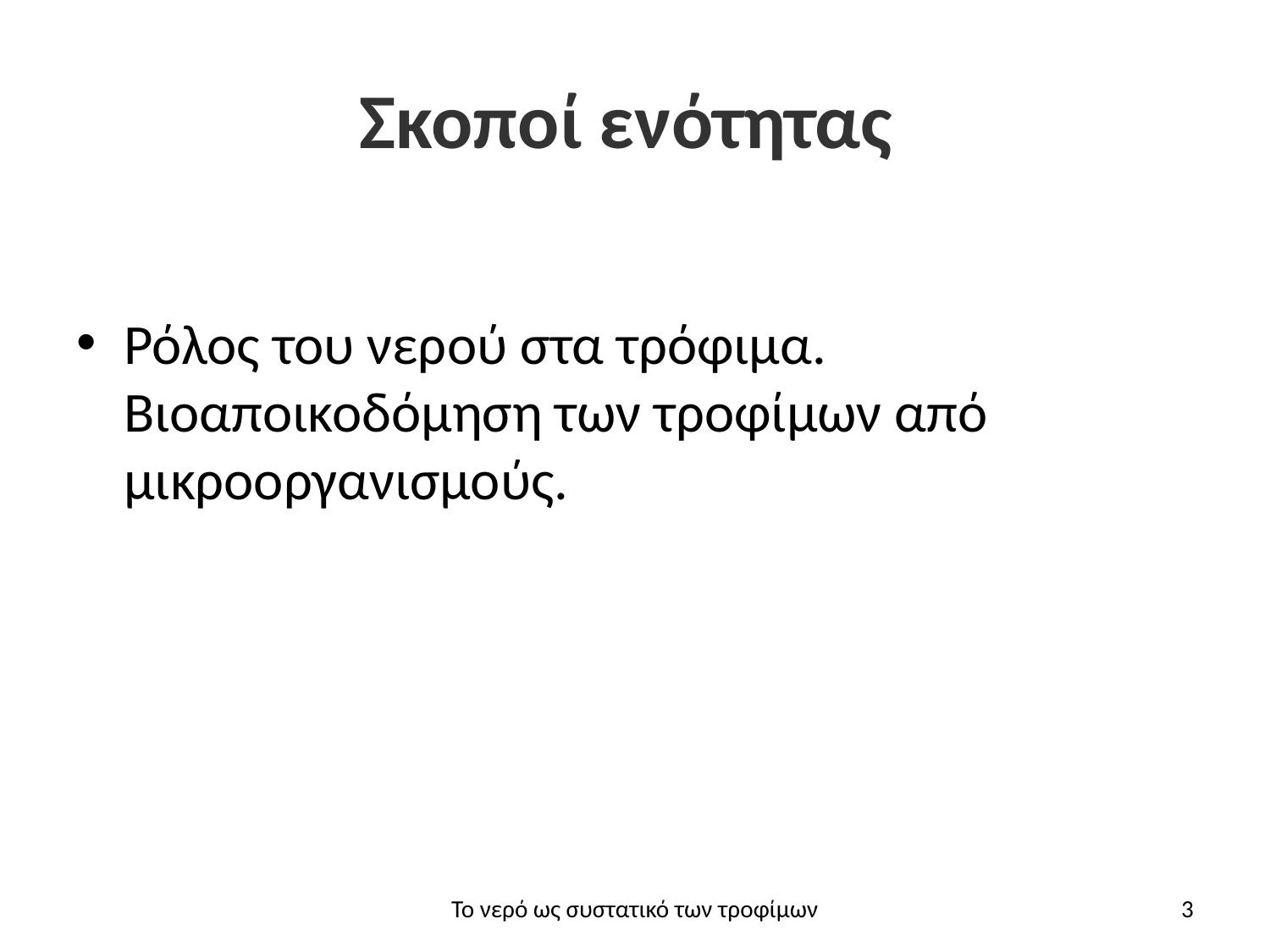

# Σκοποί ενότητας

Ρόλος του νερού στα τρόφιμα. Βιοαποικοδόμηση των τροφίμων από μικροοργανισμούς.
Το νερό ως συστατικό των τροφίμων
3